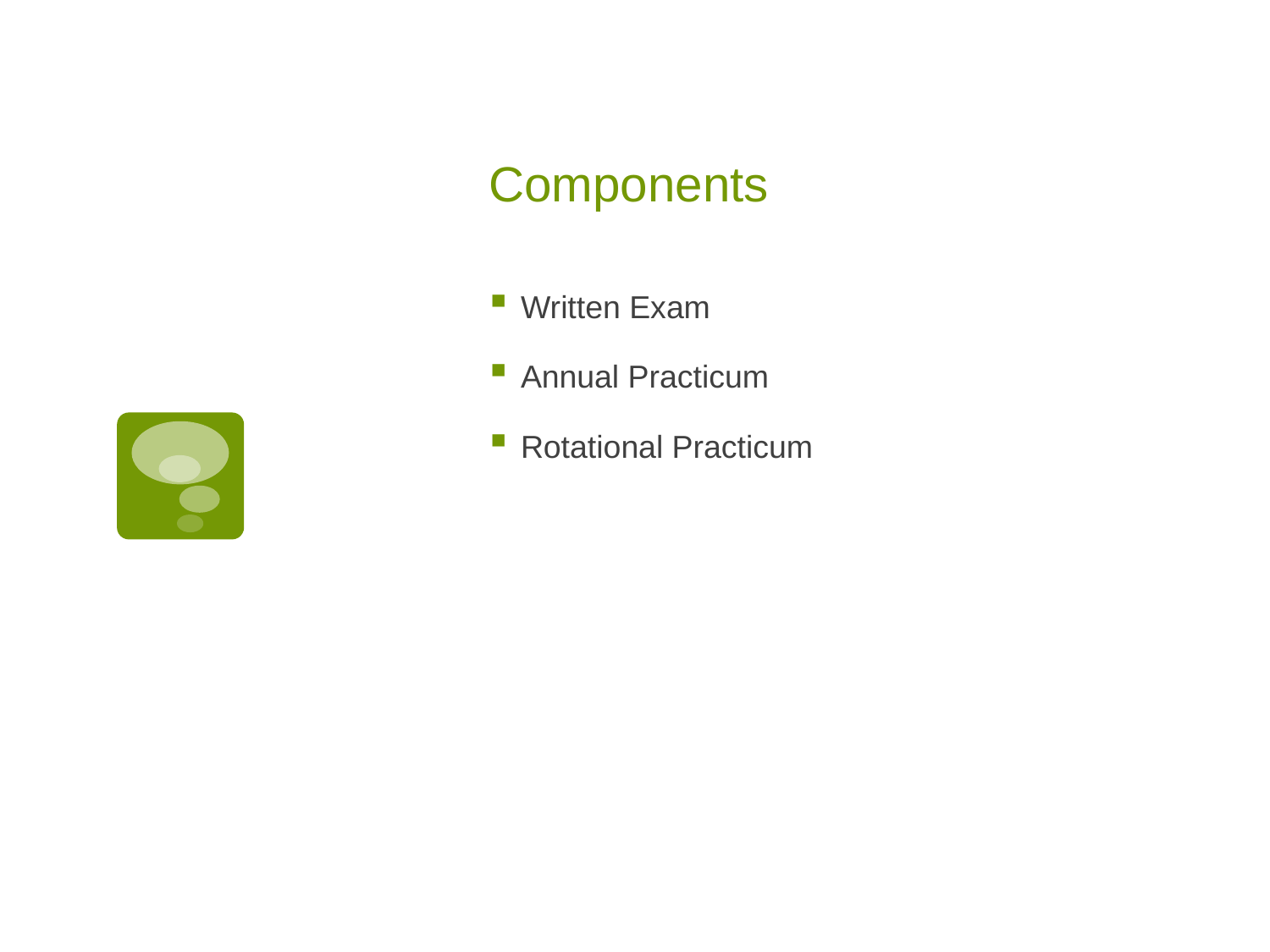

# Components
Written Exam
Annual Practicum
Rotational Practicum